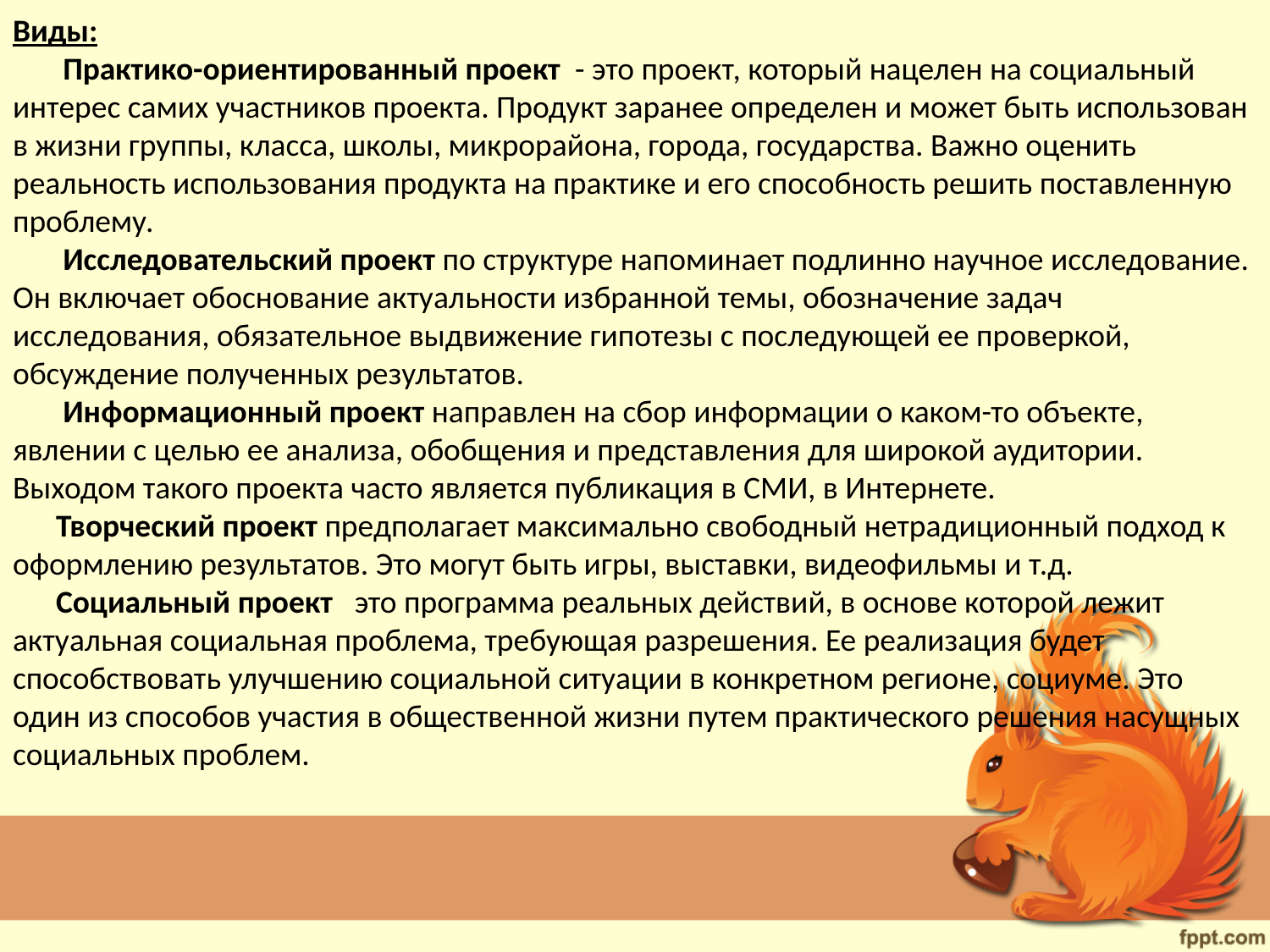

Виды:
       Практико-ориентированный проект  - это проект, который нацелен на социальный интерес самих участников проекта. Продукт заранее определен и может быть использован в жизни группы, класса, школы, микрорайона, города, государства. Важно оценить реальность использования продукта на практике и его способность решить поставленную проблему.
       Исследовательский проект по структуре напоминает подлинно научное исследование. Он включает обоснование актуальности избранной темы, обозначение задач исследования, обязательное выдвижение гипотезы с последующей ее проверкой, обсуждение полученных результатов.
       Информационный проект направлен на сбор информации о каком-то объекте, явлении с целью ее анализа, обобщения и представления для широкой аудитории. Выходом такого проекта часто является публикация в СМИ, в Интернете.
      Творческий проект предполагает максимально свободный нетрадиционный подход к оформлению результатов. Это могут быть игры, выставки, видеофильмы и т.д.
      Социальный проект   это программа реальных действий, в основе которой лежит актуальная социальная проблема, требующая разрешения. Ее реализация будет способствовать улучшению социальной ситуации в конкретном регионе, социуме. Это один из способов участия в общественной жизни путем практического решения насущных социальных проблем.